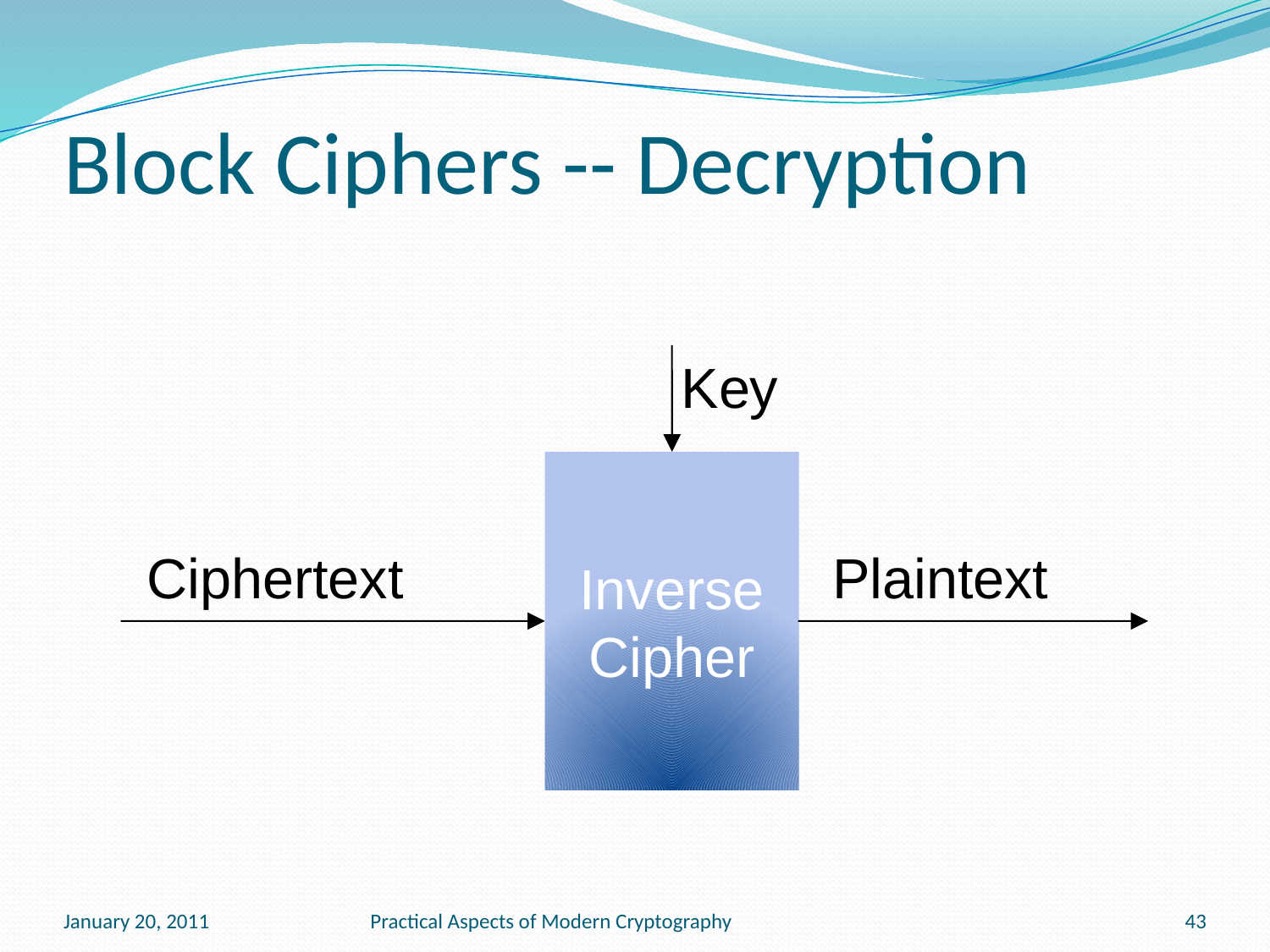

# Block Ciphers -- Decryption

Key
Inverse
Cipher
Ciphertext
Plaintext

January 20, 2011
Practical Aspects of Modern Cryptography
43